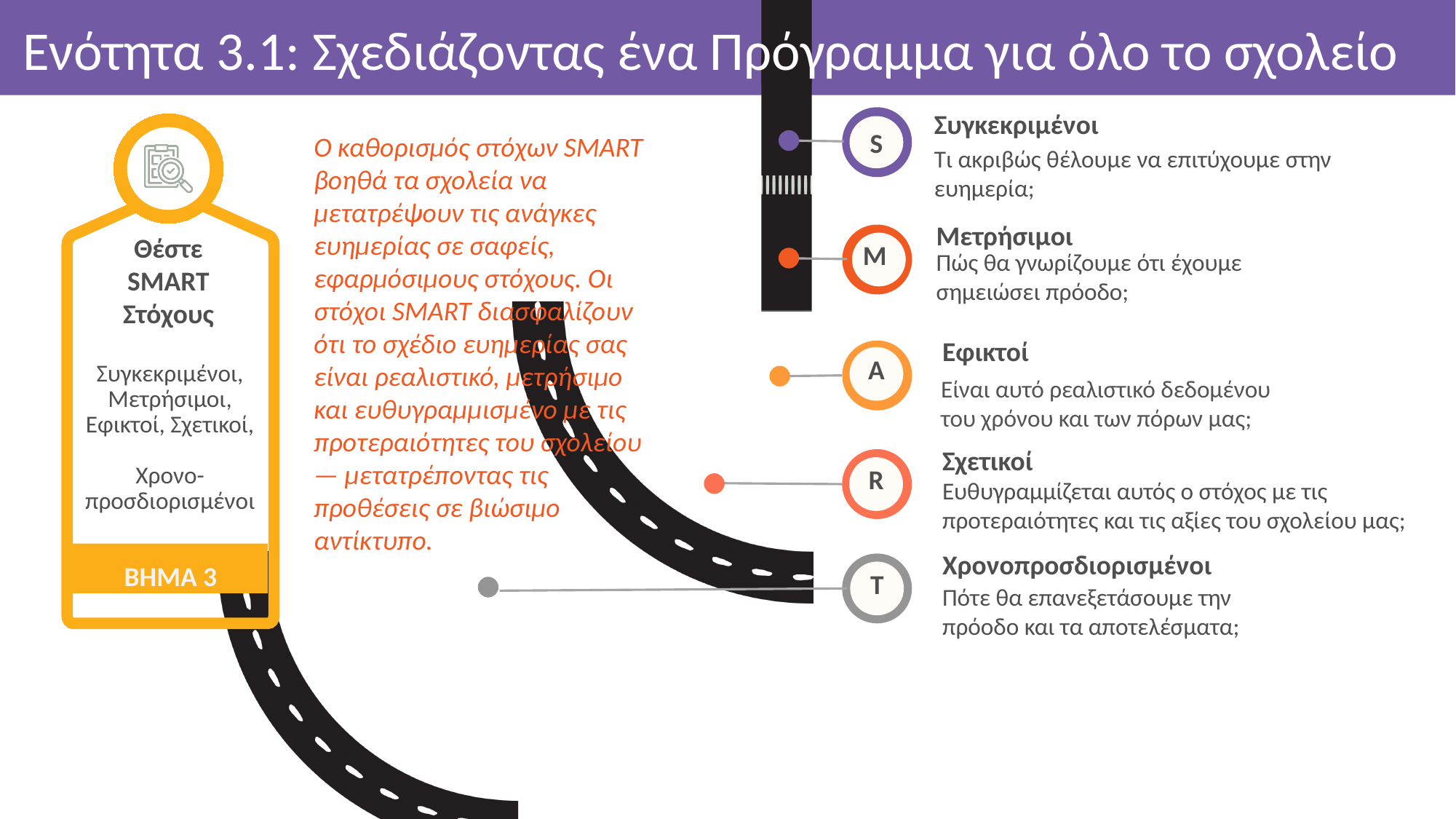

# Ενότητα 3.1: Σχεδιάζοντας ένα Πρόγραμμα για όλο το σχολείο

Συγκεκριμένοι

S
Ο καθορισμός στόχων SMART βοηθά τα σχολεία να μετατρέψουν τις ανάγκες ευημερίας σε σαφείς, εφαρμόσιμους στόχους. Οι στόχοι SMART διασφαλίζουν ότι το σχέδιο ευημερίας σας είναι ρεαλιστικό, μετρήσιμο και ευθυγραμμισμένο με τις προτεραιότητες του σχολείου — μετατρέποντας τις προθέσεις σε βιώσιμο αντίκτυπο.

Τι ακριβώς θέλουμε να επιτύχουμε στην ευημερία;

Μετρήσιμοι

Θέστε SMART Στόχους
M

Πώς θα γνωρίζουμε ότι έχουμε σημειώσει πρόοδο;

Εφικτοί

A

Συγκεκριμένοι, Μετρήσιμοι, Εφικτοί, Σχετικοί,
Χρονο-προσδιορισμένοι

Είναι αυτό ρεαλιστικό δεδομένου του χρόνου και των πόρων μας;

Σχετικοί

R

Ευθυγραμμίζεται αυτός ο στόχος με τις προτεραιότητες και τις αξίες του σχολείου μας;

Χρονοπροσδιορισμένοι

T

ΒΗΜΑ 3

Πότε θα επανεξετάσουμε την πρόοδο και τα αποτελέσματα;